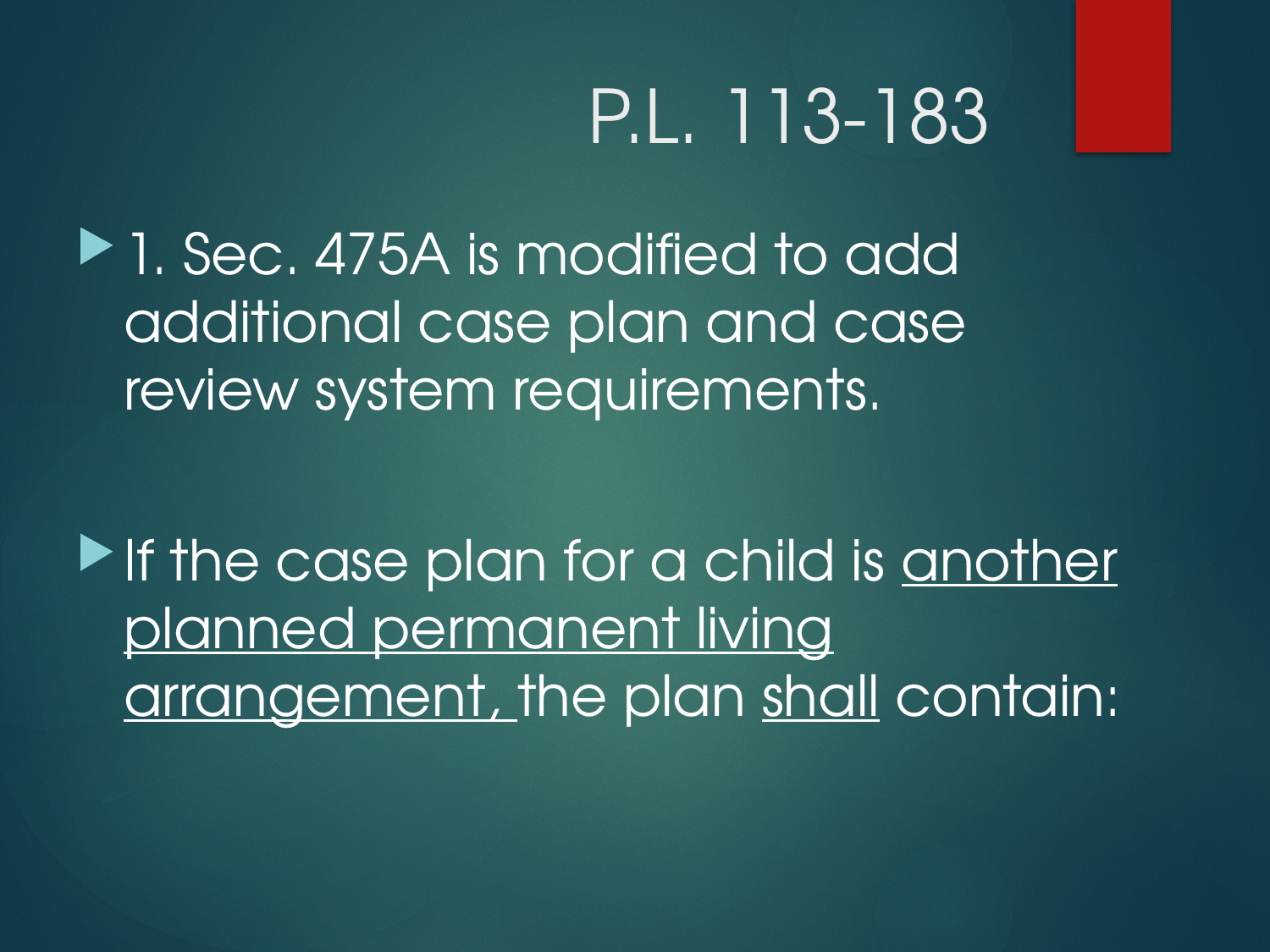

# P.L. 113-183
1. Sec. 475A is modified to add additional case plan and case review system requirements.

If the case plan for a child is another planned permanent living arrangement, the plan shall contain: